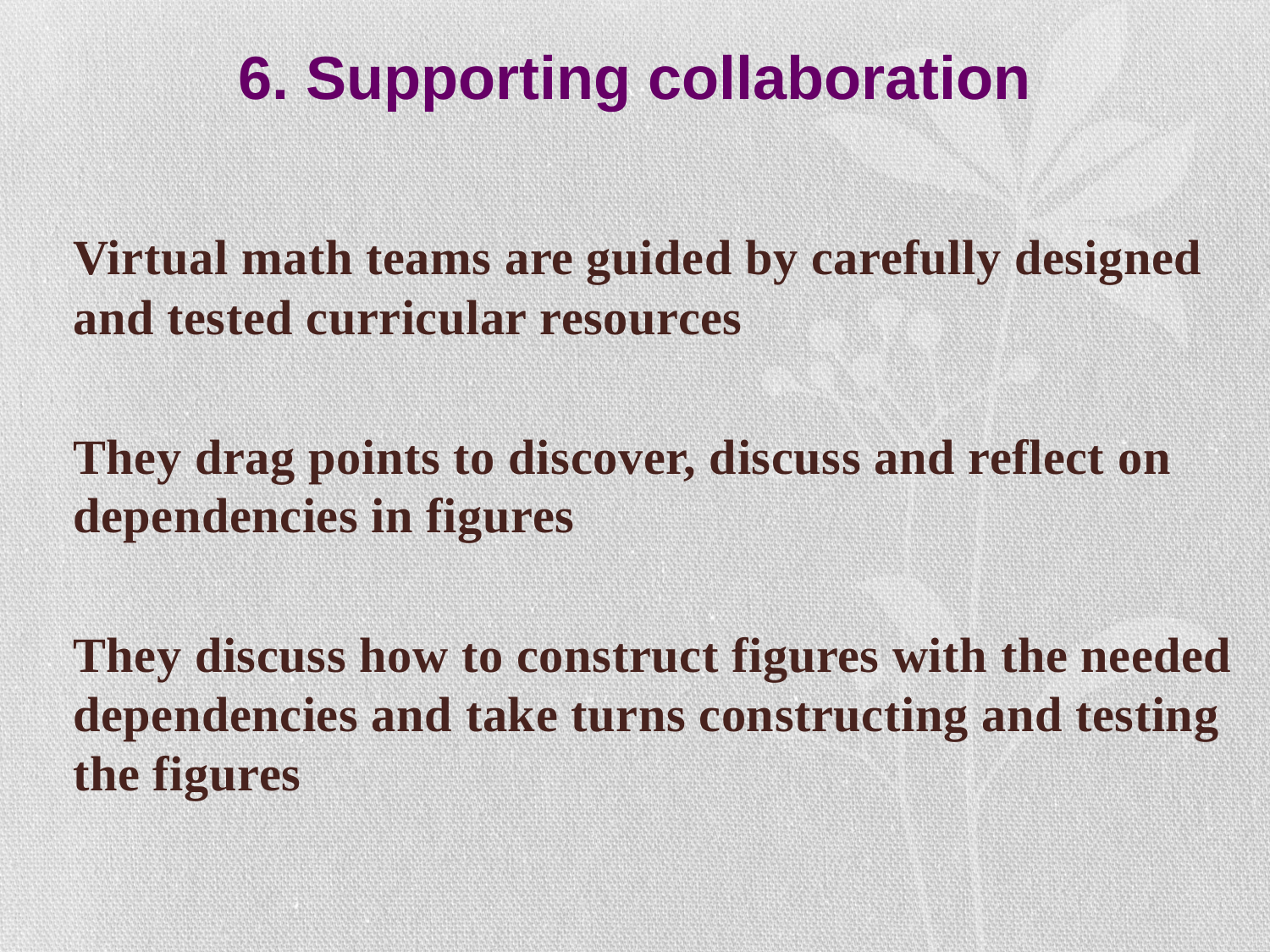

# 6. Supporting collaboration
Virtual math teams are guided by carefully designed and tested curricular resources

They drag points to discover, discuss and reflect on dependencies in figures

They discuss how to construct figures with the needed dependencies and take turns constructing and testing the figures